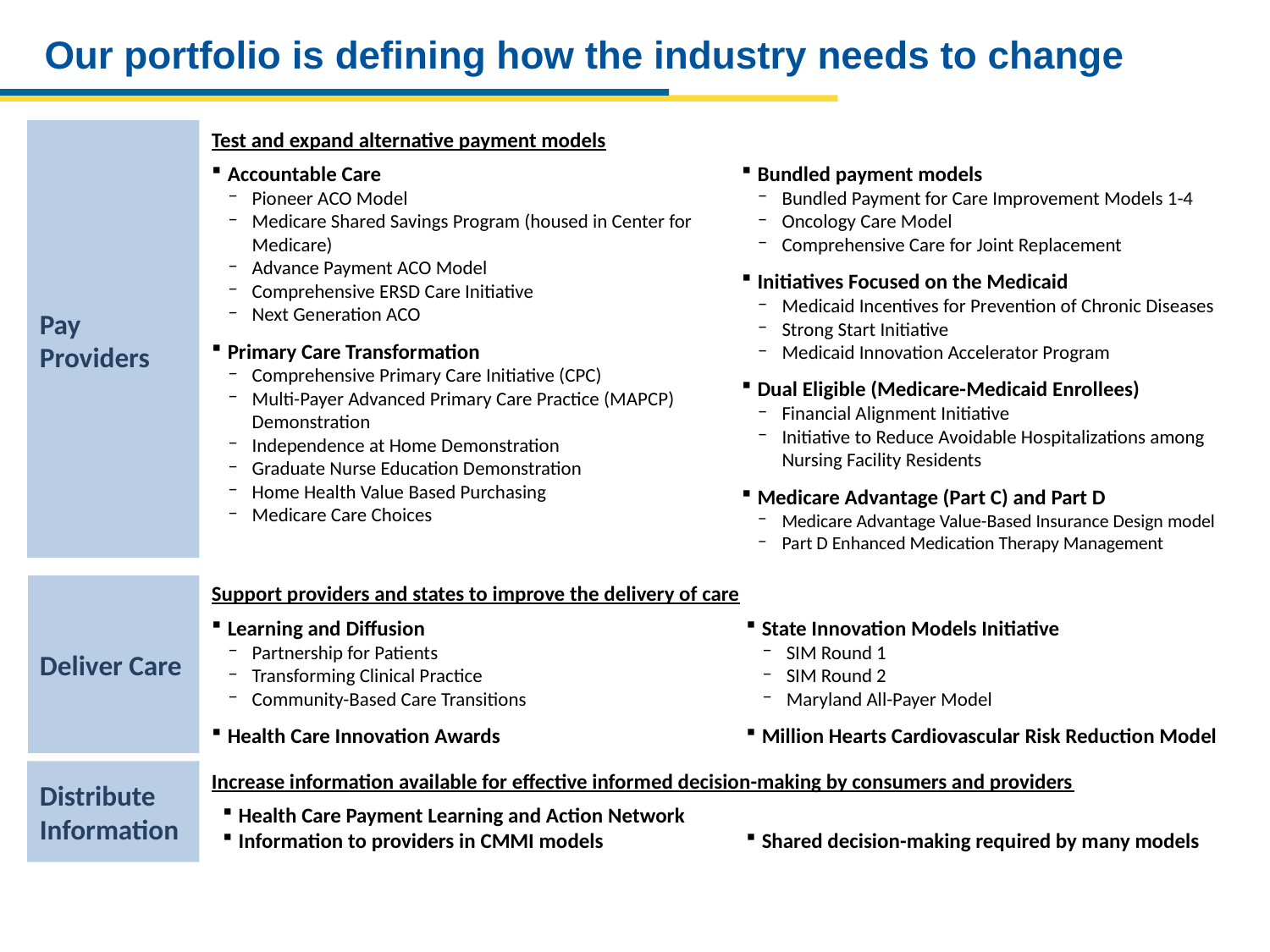

# Our portfolio is defining how the industry needs to change

Pay Providers
Test and expand alternative payment models

Accountable Care
Pioneer ACO Model
Medicare Shared Savings Program (housed in Center for Medicare)
Advance Payment ACO Model
Comprehensive ERSD Care Initiative
Next Generation ACO

Primary Care Transformation
Comprehensive Primary Care Initiative (CPC)
Multi-Payer Advanced Primary Care Practice (MAPCP) Demonstration
Independence at Home Demonstration
Graduate Nurse Education Demonstration
Home Health Value Based Purchasing
Medicare Care Choices

Bundled payment models
Bundled Payment for Care Improvement Models 1-4
Oncology Care Model
Comprehensive Care for Joint Replacement

Initiatives Focused on the Medicaid
Medicaid Incentives for Prevention of Chronic Diseases
Strong Start Initiative
Medicaid Innovation Accelerator Program

Dual Eligible (Medicare-Medicaid Enrollees)
Financial Alignment Initiative
Initiative to Reduce Avoidable Hospitalizations among Nursing Facility Residents

Medicare Advantage (Part C) and Part D
Medicare Advantage Value-Based Insurance Design model
Part D Enhanced Medication Therapy Management

Deliver Care
Support providers and states to improve the delivery of care
Learning and Diffusion
Partnership for Patients
Transforming Clinical Practice
Community-Based Care Transitions

Health Care Innovation Awards
State Innovation Models Initiative
SIM Round 1
SIM Round 2
Maryland All-Payer Model

Million Hearts Cardiovascular Risk Reduction Model
Distribute Information

Increase information available for effective informed decision-making by consumers and providers
13
Health Care Payment Learning and Action Network
Information to providers in CMMI models

Shared decision-making required by many models